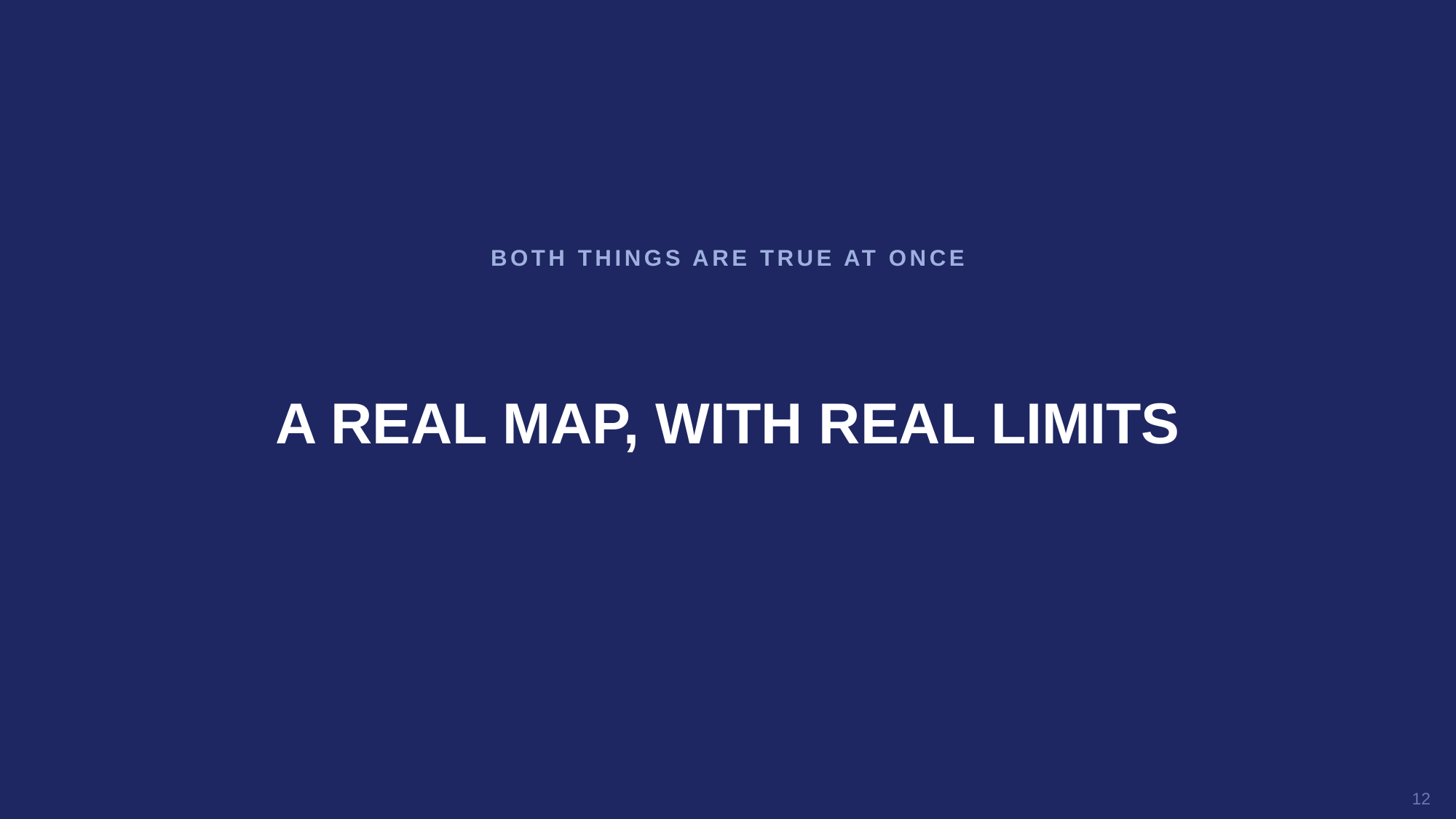

BOTH THINGS ARE TRUE AT ONCE
A REAL MAP, WITH REAL LIMITS
12